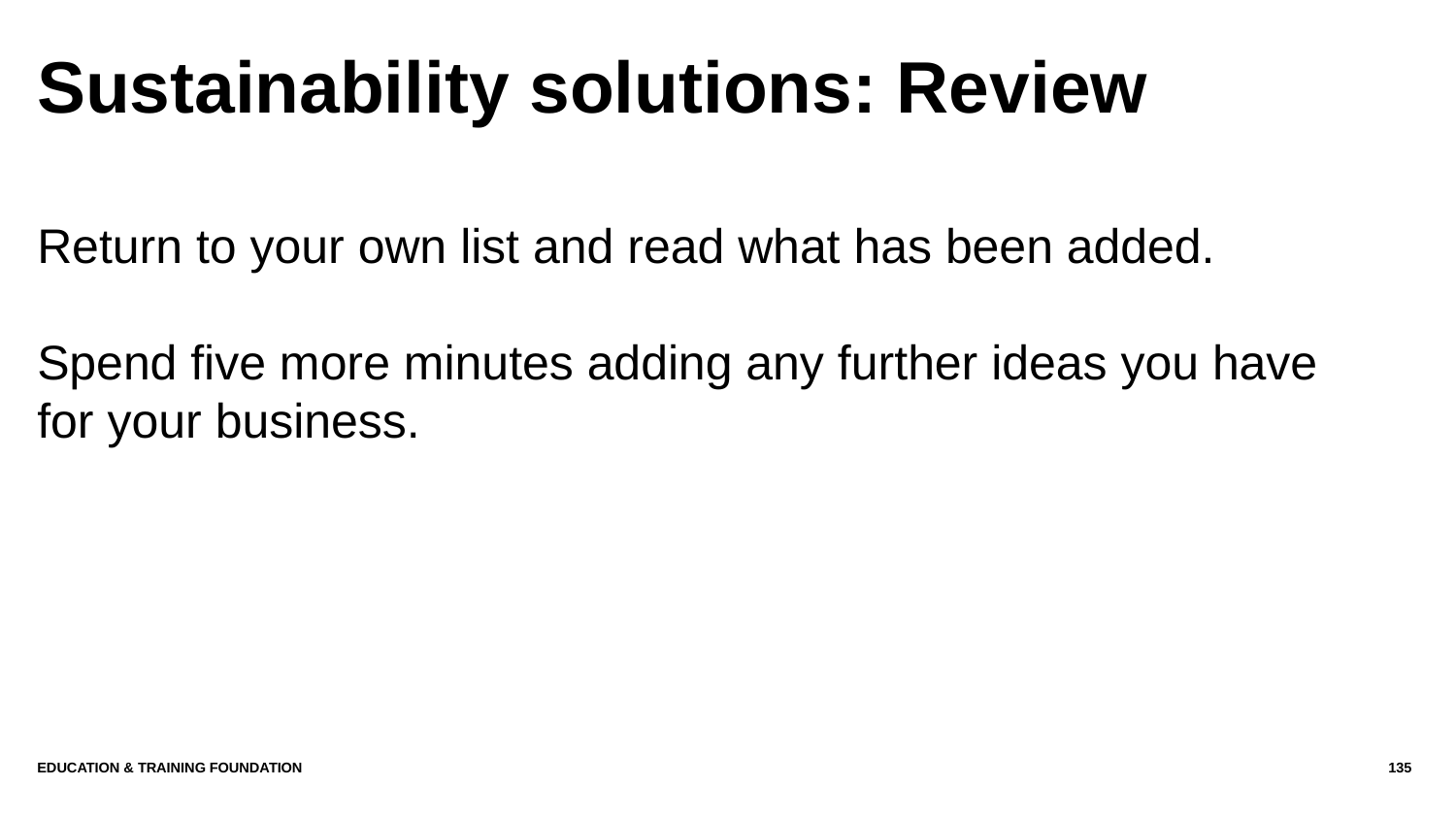

# Sustainability solutions: Review

Return to your own list and read what has been added.

Spend five more minutes adding any further ideas you have for your business.
Education & Training Foundation
135